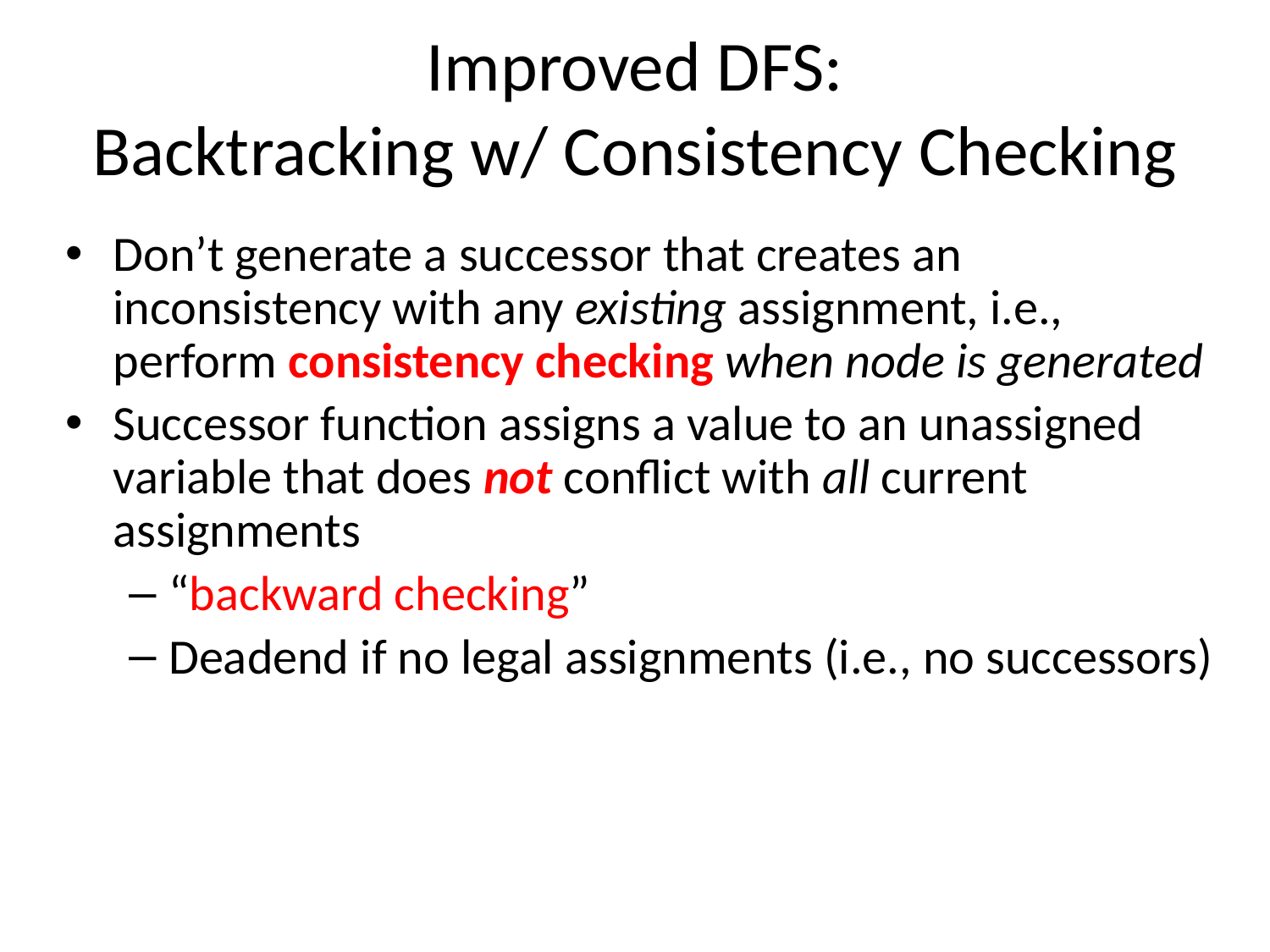

# Improved DFS: Backtracking w/ Consistency Checking
Don’t generate a successor that creates an inconsistency with any existing assignment, i.e., perform consistency checking when node is generated
Successor function assigns a value to an unassigned variable that does not conflict with all current assignments
“backward checking”
Deadend if no legal assignments (i.e., no successors)